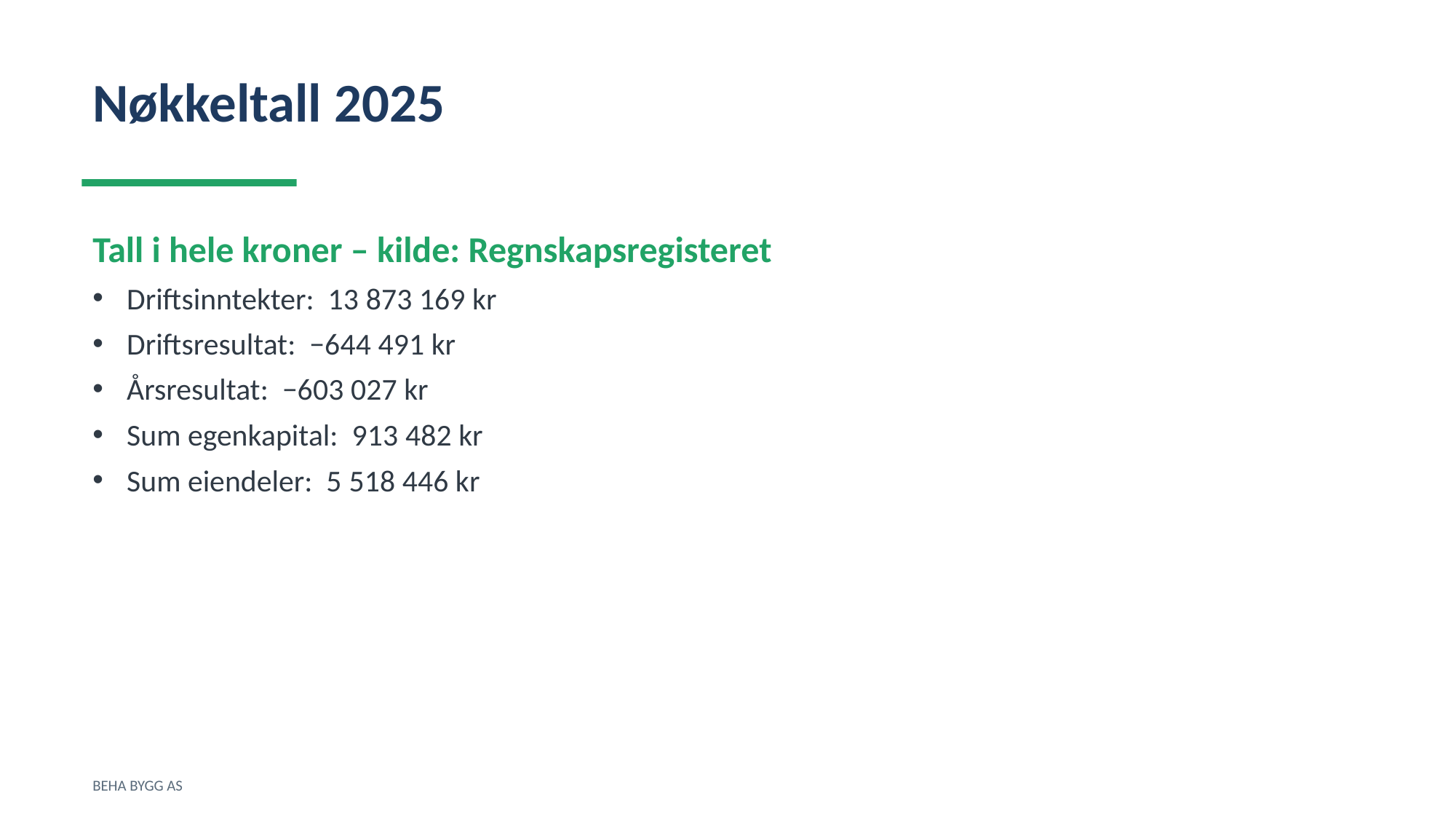

Nøkkeltall 2025

Tall i hele kroner – kilde: Regnskapsregisteret
Driftsinntekter:  13 873 169 kr
Driftsresultat:  −644 491 kr
Årsresultat:  −603 027 kr
Sum egenkapital:  913 482 kr
Sum eiendeler:  5 518 446 kr
BEHA BYGG AS